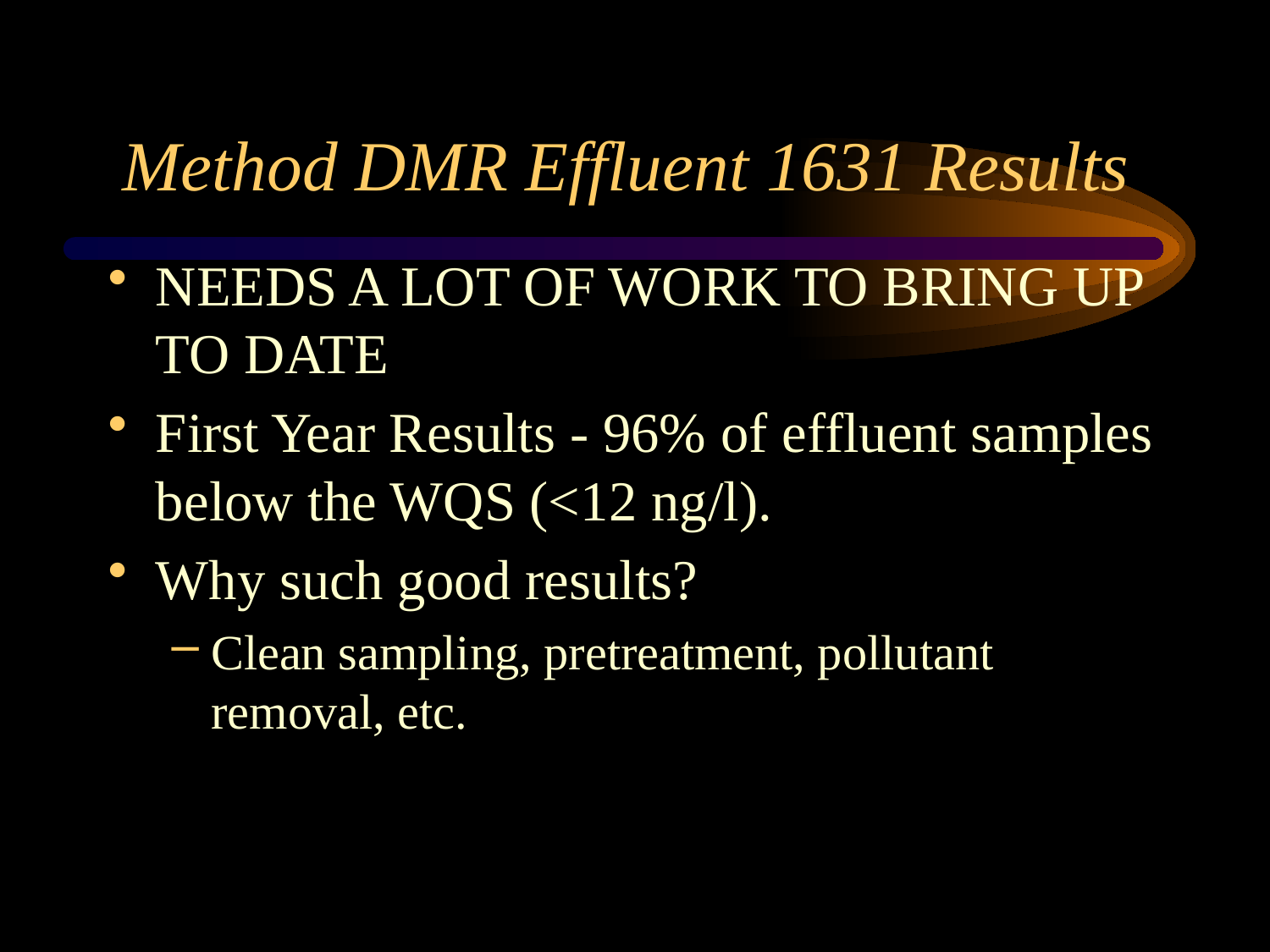

# Method DMR Effluent 1631 Results
NEEDS A LOT OF WORK TO BRING UP TO DATE
First Year Results - 96% of effluent samples below the WQS (<12 ng/l).
Why such good results?
Clean sampling, pretreatment, pollutant removal, etc.